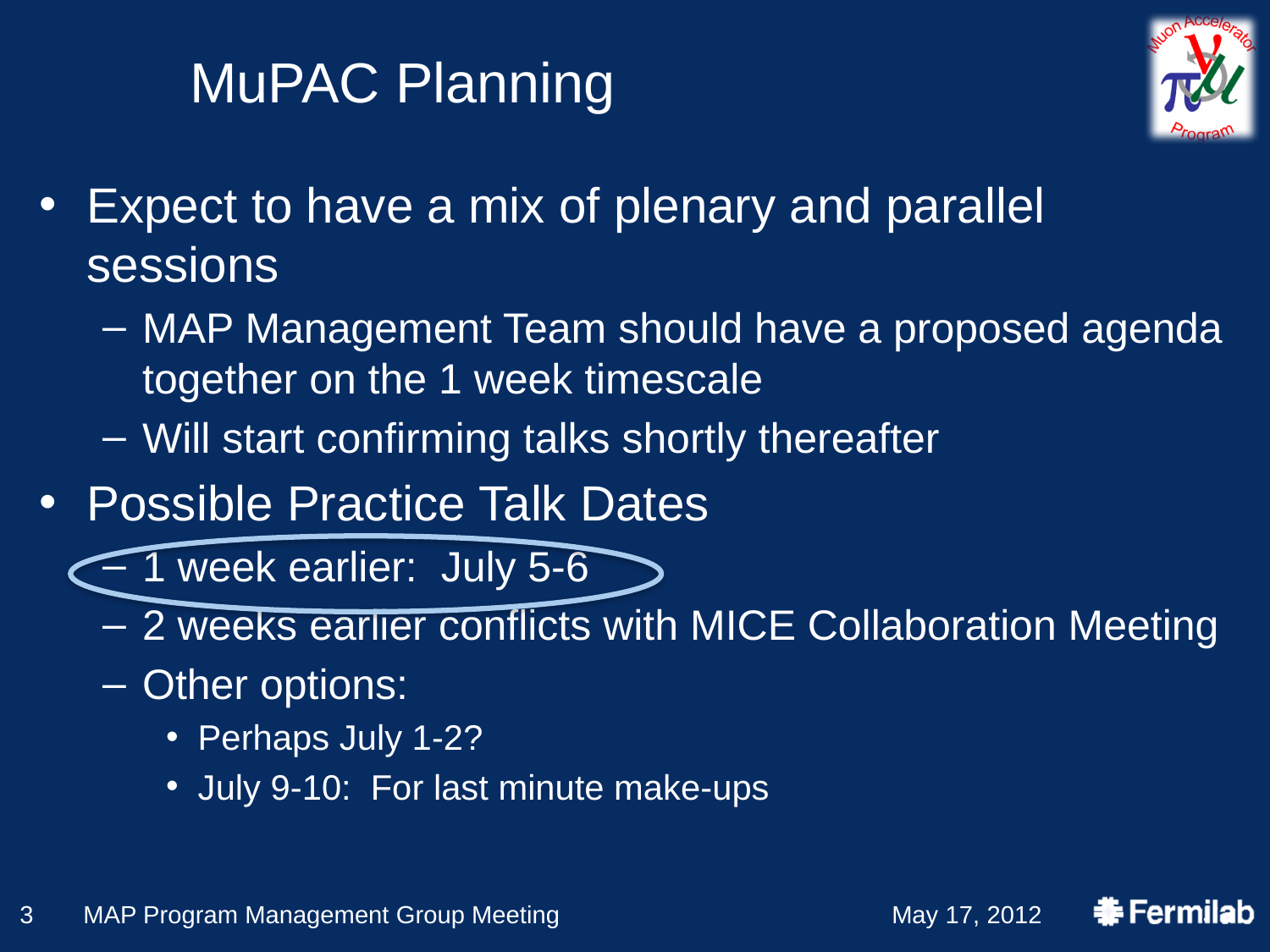

# MuPAC Planning
Expect to have a mix of plenary and parallel sessions
MAP Management Team should have a proposed agenda together on the 1 week timescale
Will start confirming talks shortly thereafter
Possible Practice Talk Dates
1 week earlier:  July 5-6
2 weeks earlier conflicts with MICE Collaboration Meeting
Other options:
Perhaps July 1-2?
July 9-10:  For last minute make-ups

3
MAP Program Management Group Meeting
May 17, 2012